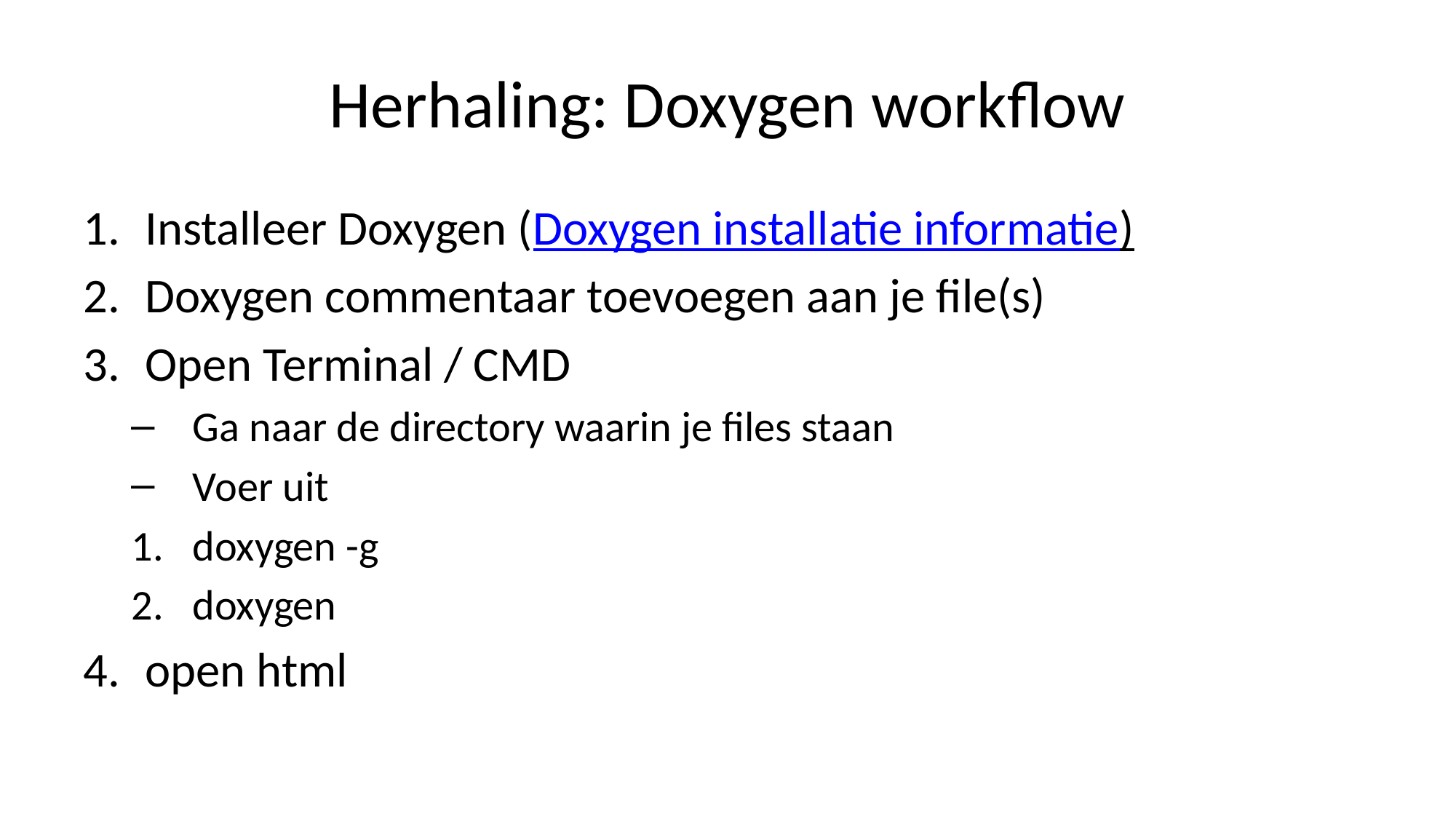

# Herhaling: Doxygen workflow
Installeer Doxygen (Doxygen installatie informatie)
Doxygen commentaar toevoegen aan je file(s)
Open Terminal / CMD
Ga naar de directory waarin je files staan
Voer uit
doxygen -g
doxygen
open html